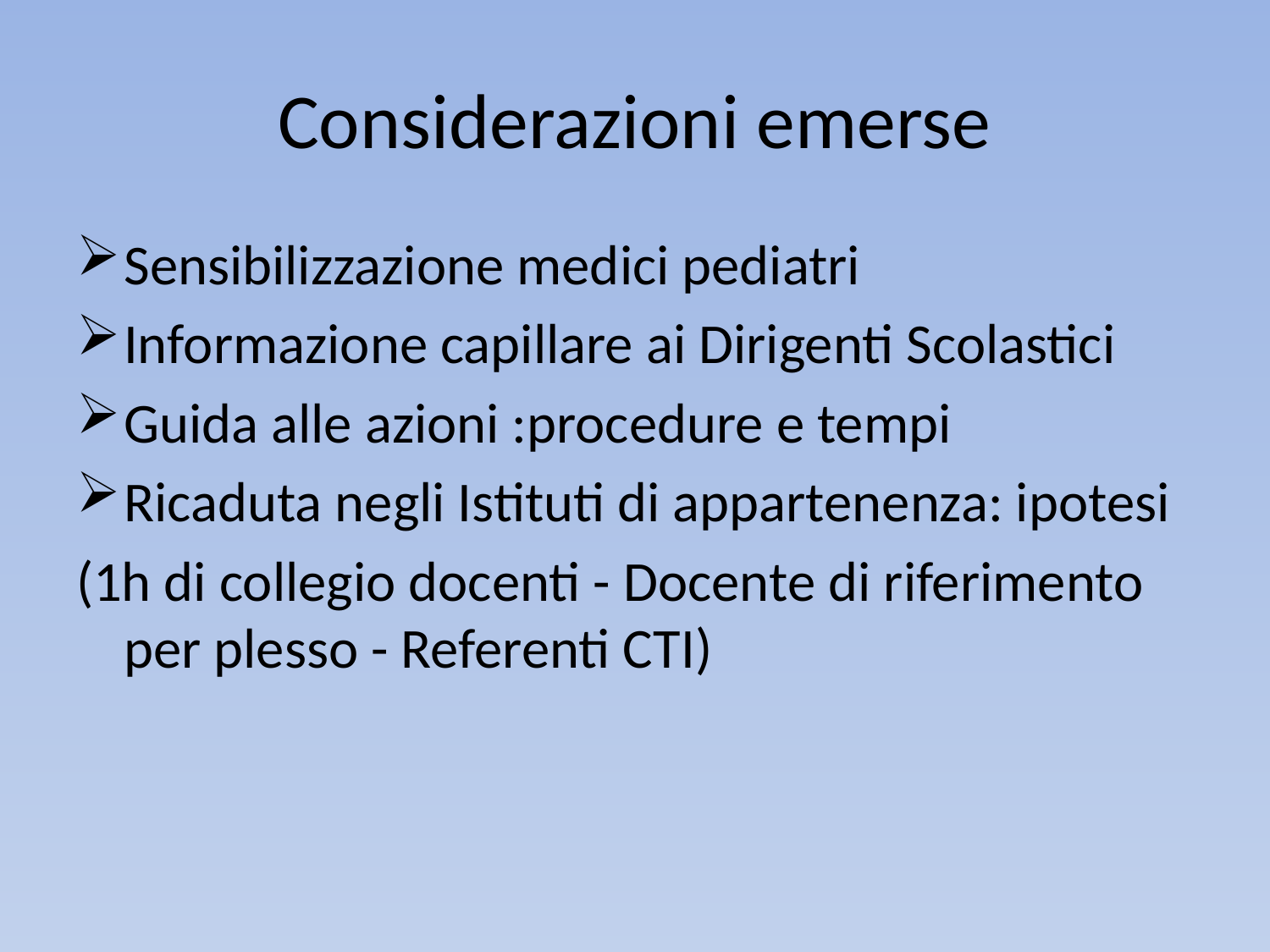

# Considerazioni emerse
Sensibilizzazione medici pediatri
Informazione capillare ai Dirigenti Scolastici
Guida alle azioni :procedure e tempi
Ricaduta negli Istituti di appartenenza: ipotesi
(1h di collegio docenti - Docente di riferimento per plesso - Referenti CTI)